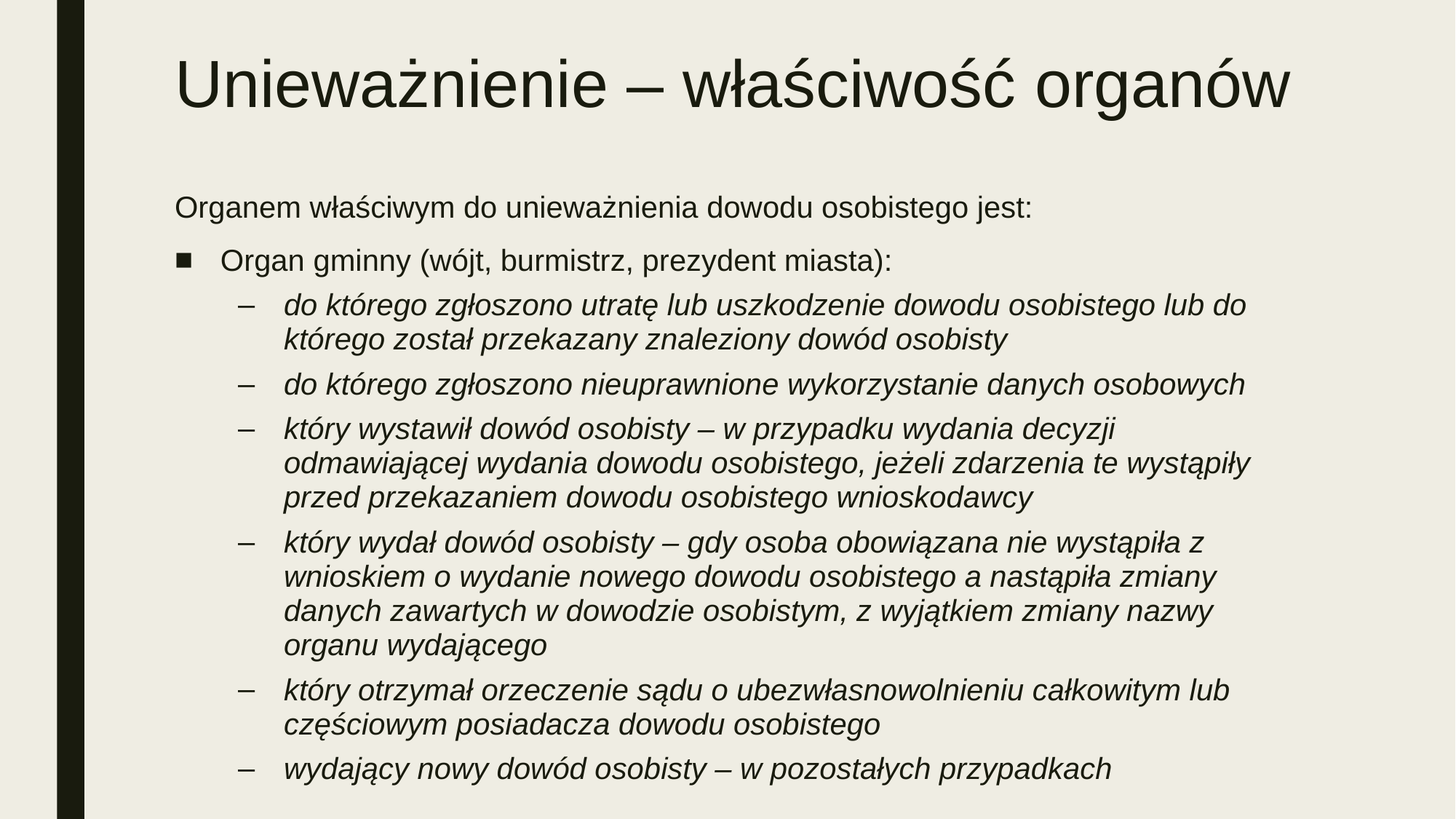

# Unieważnienie – właściwość organów
Organem właściwym do unieważnienia dowodu osobistego jest:
Organ gminny (wójt, burmistrz, prezydent miasta):
do którego zgłoszono utratę lub uszkodzenie dowodu osobistego lub do którego został przekazany znaleziony dowód osobisty
do którego zgłoszono nieuprawnione wykorzystanie danych osobowych
który wystawił dowód osobisty – w przypadku wydania decyzji odmawiającej wydania dowodu osobistego, jeżeli zdarzenia te wystąpiły przed przekazaniem dowodu osobistego wnioskodawcy
który wydał dowód osobisty – gdy osoba obowiązana nie wystąpiła z wnioskiem o wydanie nowego dowodu osobistego a nastąpiła zmiany danych zawartych w dowodzie osobistym, z wyjątkiem zmiany nazwy organu wydającego
który otrzymał orzeczenie sądu o ubezwłasnowolnieniu całkowitym lub częściowym posiadacza dowodu osobistego
wydający nowy dowód osobisty – w pozostałych przypadkach